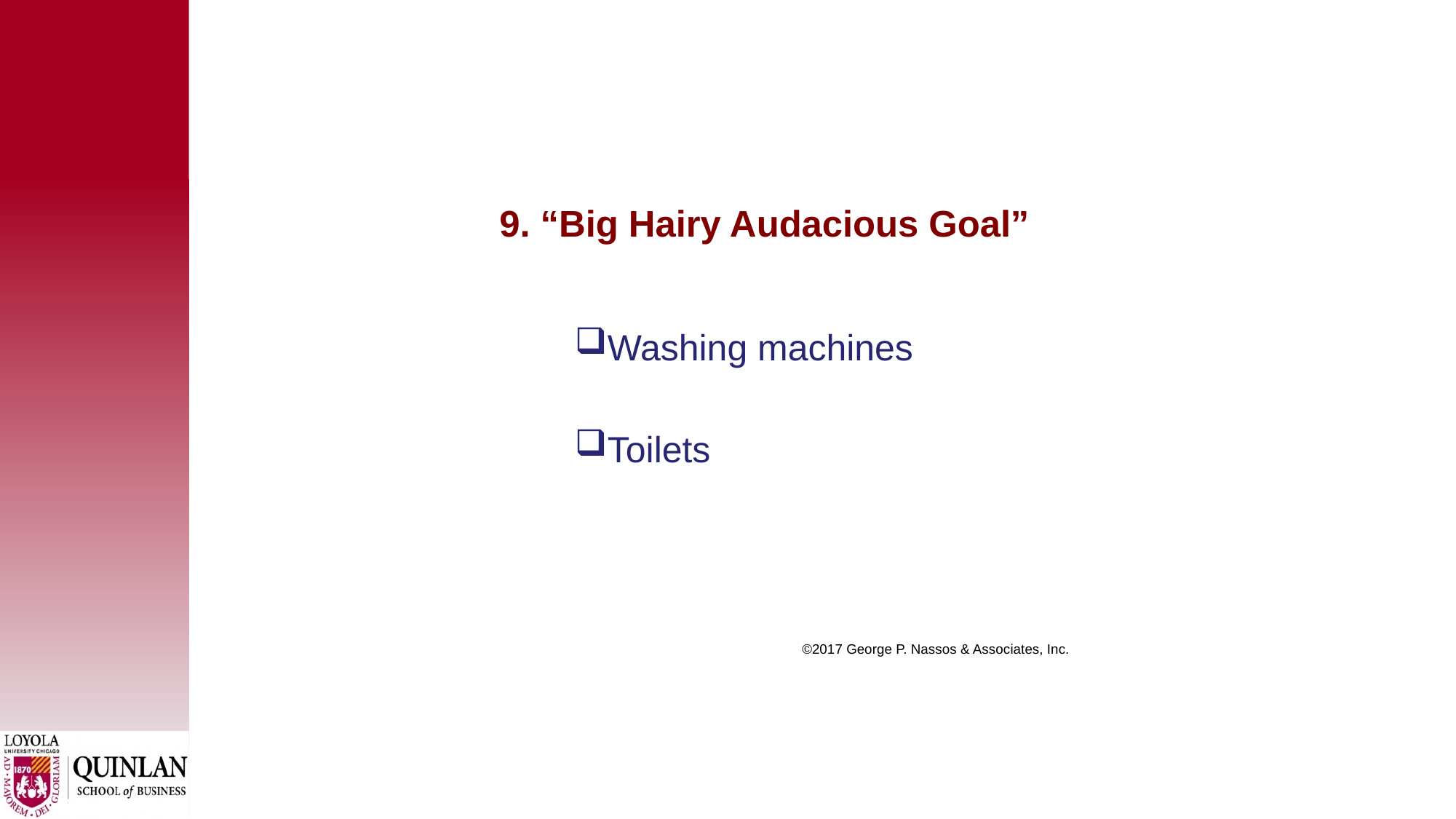

# 9. “Big Hairy Audacious Goal”
Washing machines

Toilets

 ©2017 George P. Nassos & Associates, Inc.